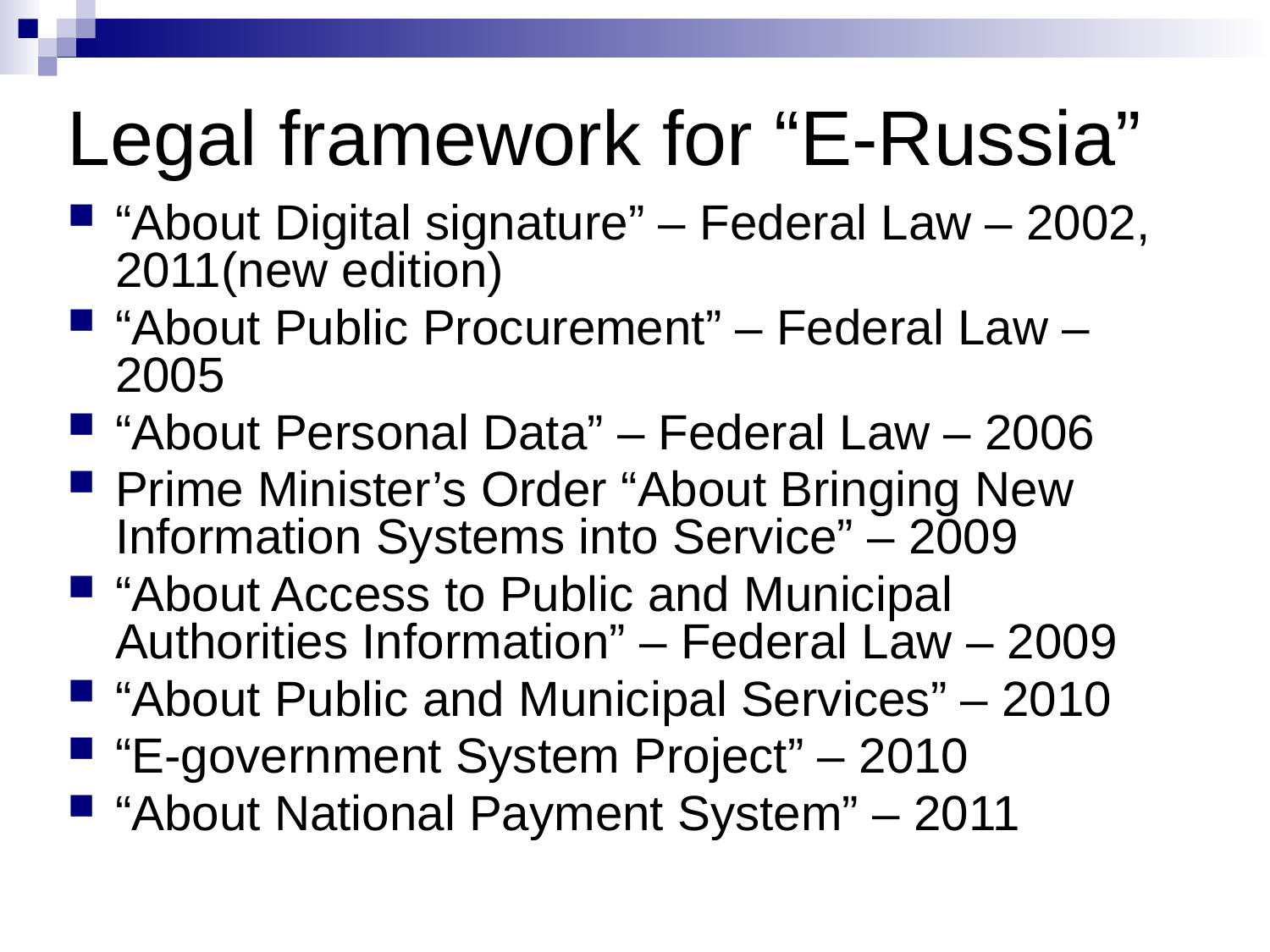

Legal framework for “E-Russia”
“About Digital signature” – Federal Law – 2002, 2011(new edition)
“About Public Procurement” – Federal Law – 2005
“About Personal Data” – Federal Law – 2006
Prime Minister’s Order “About Bringing New Information Systems into Service” – 2009
“About Access to Public and Municipal Authorities Information” – Federal Law – 2009
“About Public and Municipal Services” – 2010
“E-government System Project” – 2010
“About National Payment System” – 2011